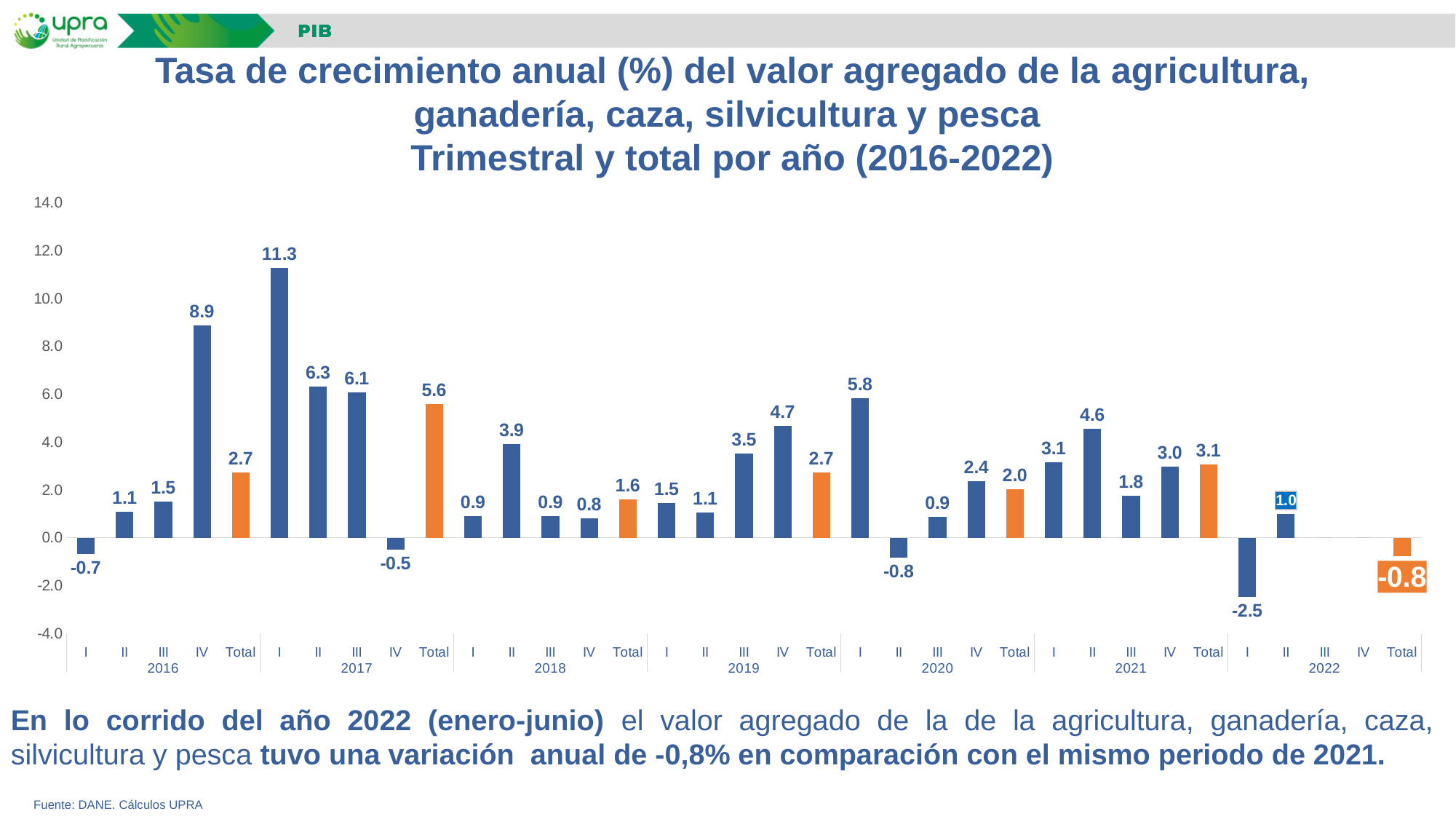

PIB
Tasa de crecimiento anual (%) del valor agregado de la agricultura, ganadería, caza, silvicultura y pesca
Trimestral y total por año (2016-2022)

### Chart

| Category |  |
|---|---|
| I | -0.6778309266082374 |
| II | 1.082947632532381 |
| III | 1.5141895437231483 |
| IV | 8.859834605315413 |
| Total | 2.736680242706342 |
| I | 11.287314461103932 |
| II | 6.305533894990887 |
| III | 6.059490652733217 |
| IV | -0.4998014954023233 |
| Total | 5.576343520559874 |
| I | 0.9042359365632819 |
| II | 3.9060346374638897 |
| III | 0.887977100263555 |
| IV | 0.8226230510568655 |
| Total | 1.5939308019464278 |
| I | 1.4588625334721002 |
| II | 1.0646960535025443 |
| III | 3.53202838027606 |
| IV | 4.686709451943315 |
| Total | 2.7173298133132278 |
| I | 5.838293357459889 |
| II | -0.8315158354176617 |
| III | 0.8811236346960953 |
| IV | 2.3617826625066556 |
| Total | 2.0341098933377424 |
| I | 3.1387511834090702 |
| II | 4.551890476129643 |
| III | 1.7571012114284628 |
| IV | 2.970113183223063 |
| Total | 3.0604794642231354 |
| I | -2.4733180320654355 |
| II | 0.9956494144316679 |
| III | 0.0 |
| IV | 0.0 |
| Total | -0.782708345404302 |
En lo corrido del año 2022 (enero-junio) el valor agregado de la de la agricultura, ganadería, caza, silvicultura y pesca tuvo una variación  anual de -0,8% en comparación con el mismo periodo de 2021.

Fuente: DANE. Cálculos UPRA